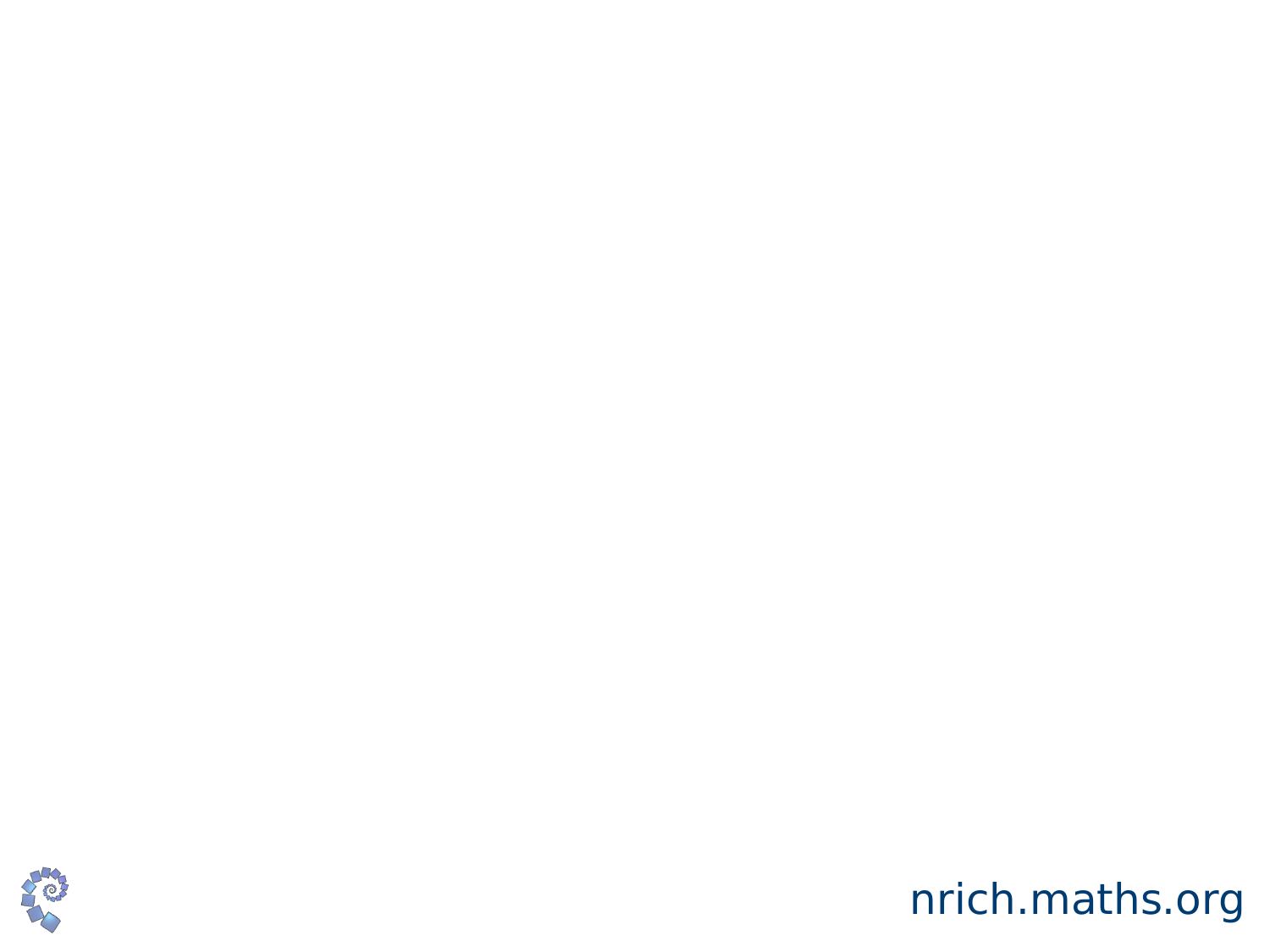

# Maths is A.L.I.V.E
Accessible
Linked (to what is already known)
Inclusive
Valued (personally and culturally)
Engaging

Johnston-Wilder, S & Lee, C & Brindley, J & Garton, E. (2015). DEVELOPING MATHEMATICAL RESILIENCE IN SCHOOL-STUDENTS WHO HAVE EXPERIENCED REPEATED FAILURE.
nrich.maths.org